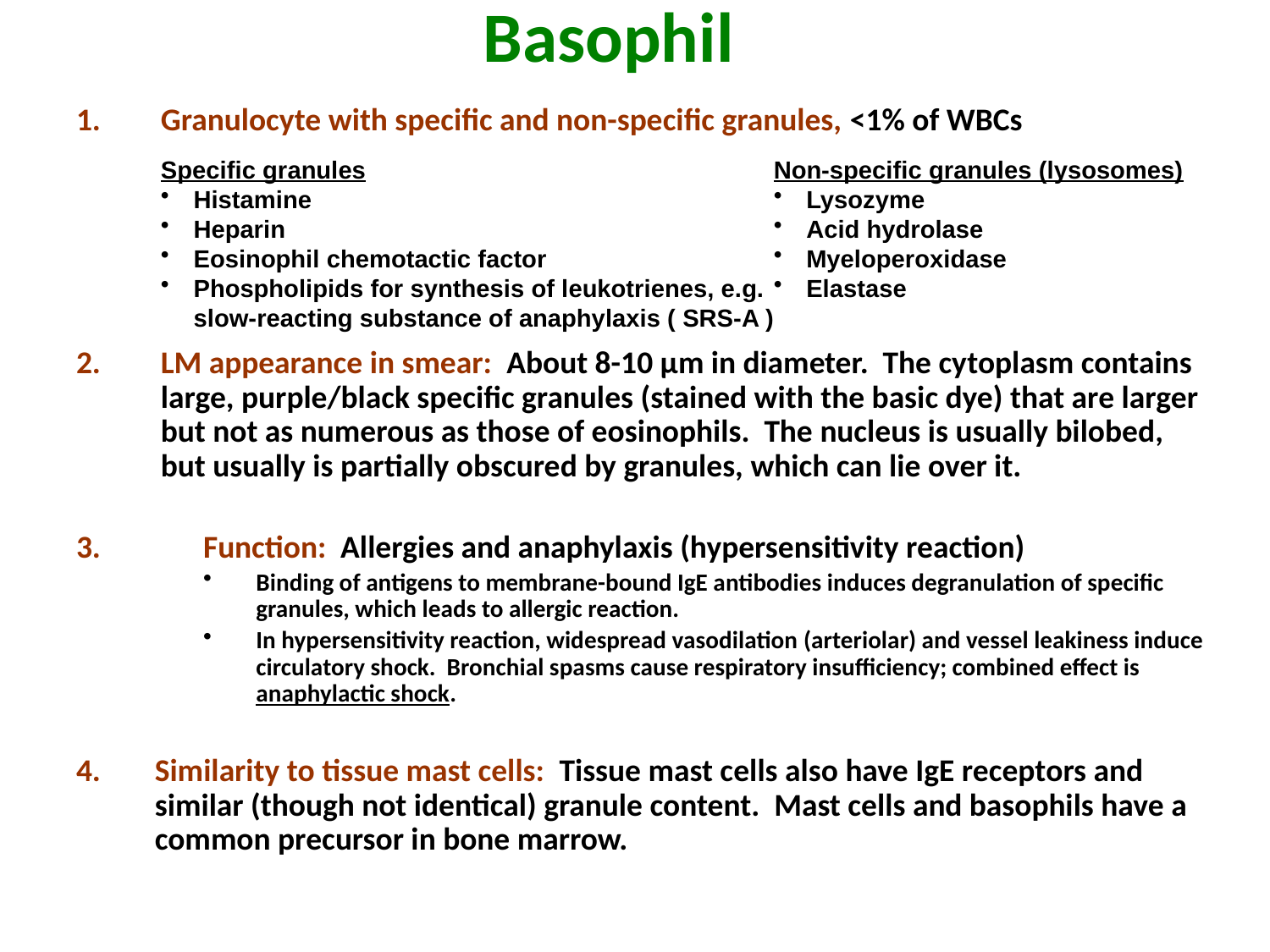

# Basophil
Granulocyte with specific and non-specific granules, <1% of WBCs

2.	LM appearance in smear:  About 8-10 µm in diameter.  The cytoplasm contains large, purple/black specific granules (stained with the basic dye) that are larger but not as numerous as those of eosinophils.  The nucleus is usually bilobed, but usually is partially obscured by granules, which can lie over it.

3.	Function:  Allergies and anaphylaxis (hypersensitivity reaction)
Binding of antigens to membrane-bound IgE antibodies induces degranulation of specific granules, which leads to allergic reaction.
In hypersensitivity reaction, widespread vasodilation (arteriolar) and vessel leakiness induce circulatory shock.  Bronchial spasms cause respiratory insufficiency; combined effect is anaphylactic shock.

4.	Similarity to tissue mast cells:  Tissue mast cells also have IgE receptors and similar (though not identical) granule content.  Mast cells and basophils have a common precursor in bone marrow.
Specific granules
Histamine
Heparin
Eosinophil chemotactic factor
Phospholipids for synthesis of leukotrienes, e.g. slow-reacting substance of anaphylaxis ( SRS-A )

Non-specific granules (lysosomes)
Lysozyme
Acid hydrolase
Myeloperoxidase
Elastase